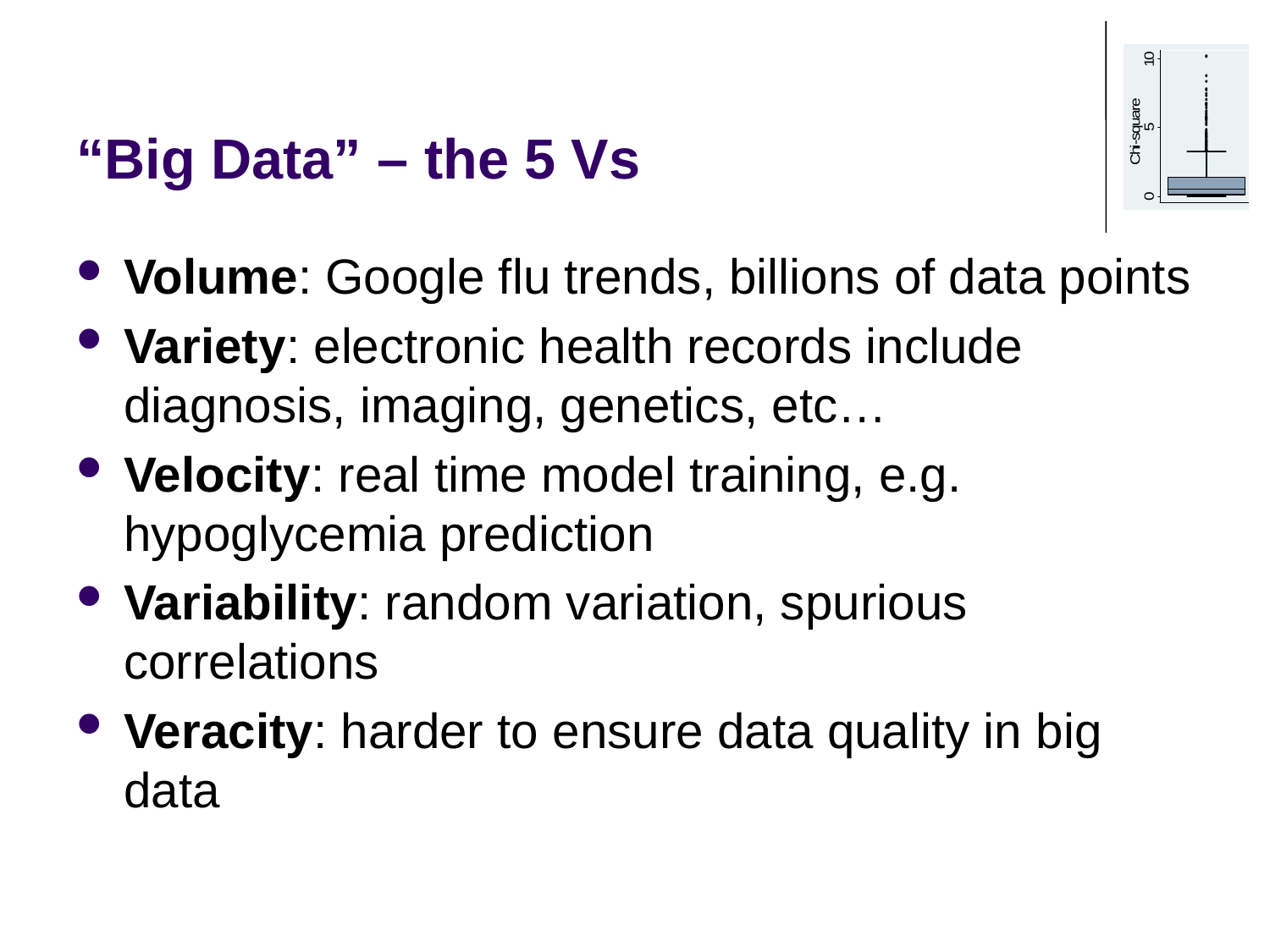

# “Big Data” – the 5 Vs
Volume: Google flu trends, billions of data points
Variety: electronic health records include diagnosis, imaging, genetics, etc…
Velocity: real time model training, e.g. hypoglycemia prediction
Variability: random variation, spurious correlations
Veracity: harder to ensure data quality in big data